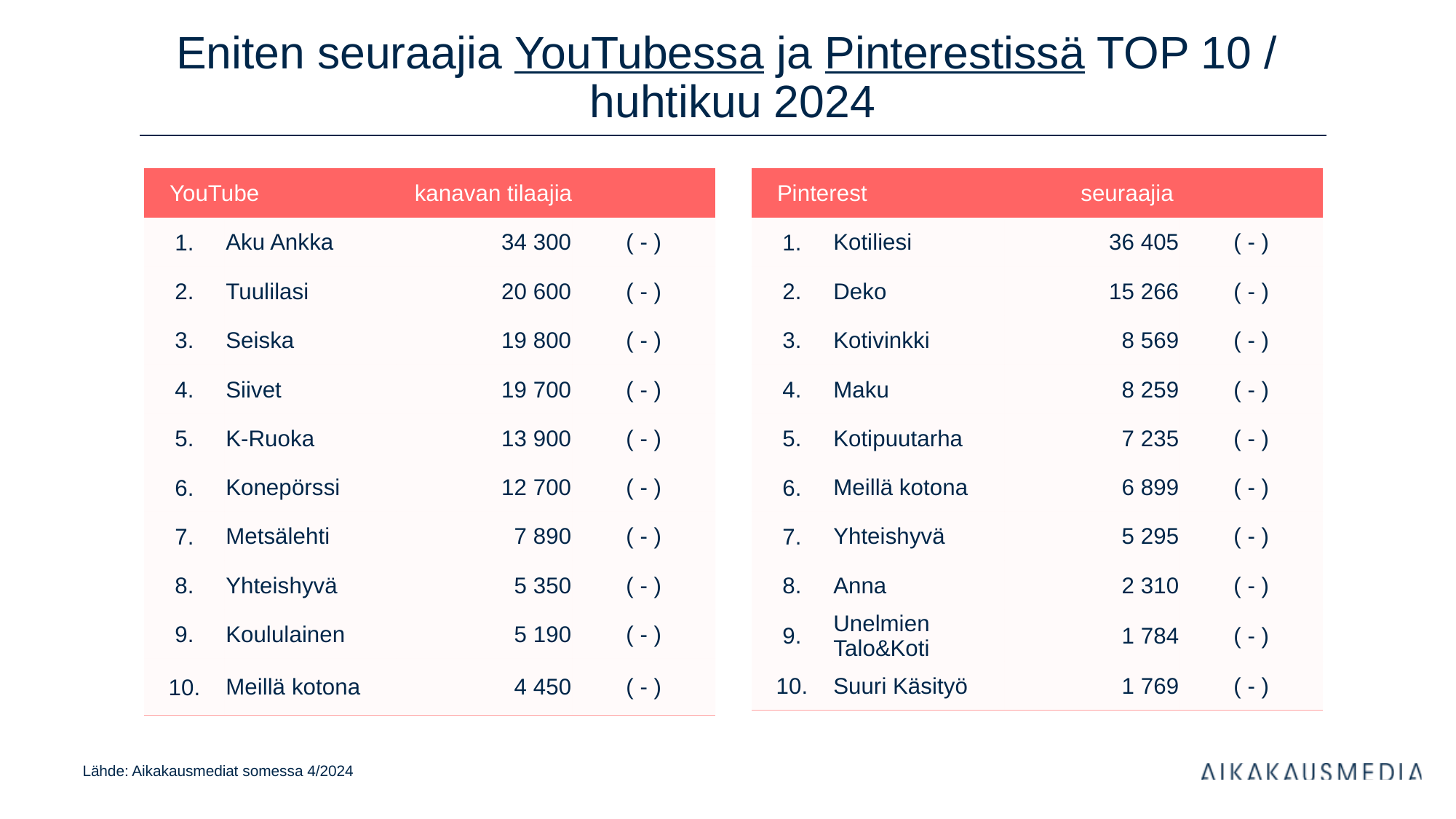

# Eniten seuraajia YouTubessa ja Pinterestissä TOP 10 / huhtikuu 2024
| YouTube |  | kanavan tilaajia |  |
| --- | --- | --- | --- |
| 1. | Aku Ankka | 34 300 | ( - ) |
| 2. | Tuulilasi | 20 600 | ( - ) |
| 3. | Seiska | 19 800 | ( - ) |
| 4. | Siivet | 19 700 | ( - ) |
| 5. | K-Ruoka | 13 900 | ( - ) |
| 6. | Konepörssi | 12 700 | ( - ) |
| 7. | Metsälehti | 7 890 | ( - ) |
| 8. | Yhteishyvä | 5 350 | ( - ) |
| 9. | Koululainen | 5 190 | ( - ) |
| 10. | Meillä kotona | 4 450 | ( - ) |
| Pinterest |  | seuraajia |  |
| --- | --- | --- | --- |
| 1. | Kotiliesi | 36 405 | ( - ) |
| 2. | Deko | 15 266 | ( - ) |
| 3. | Kotivinkki | 8 569 | ( - ) |
| 4. | Maku | 8 259 | ( - ) |
| 5. | Kotipuutarha | 7 235 | ( - ) |
| 6. | Meillä kotona | 6 899 | ( - ) |
| 7. | Yhteishyvä | 5 295 | ( - ) |
| 8. | Anna | 2 310 | ( - ) |
| 9. | Unelmien Talo&Koti | 1 784 | ( - ) |
| 10. | Suuri Käsityö | 1 769 | ( - ) |